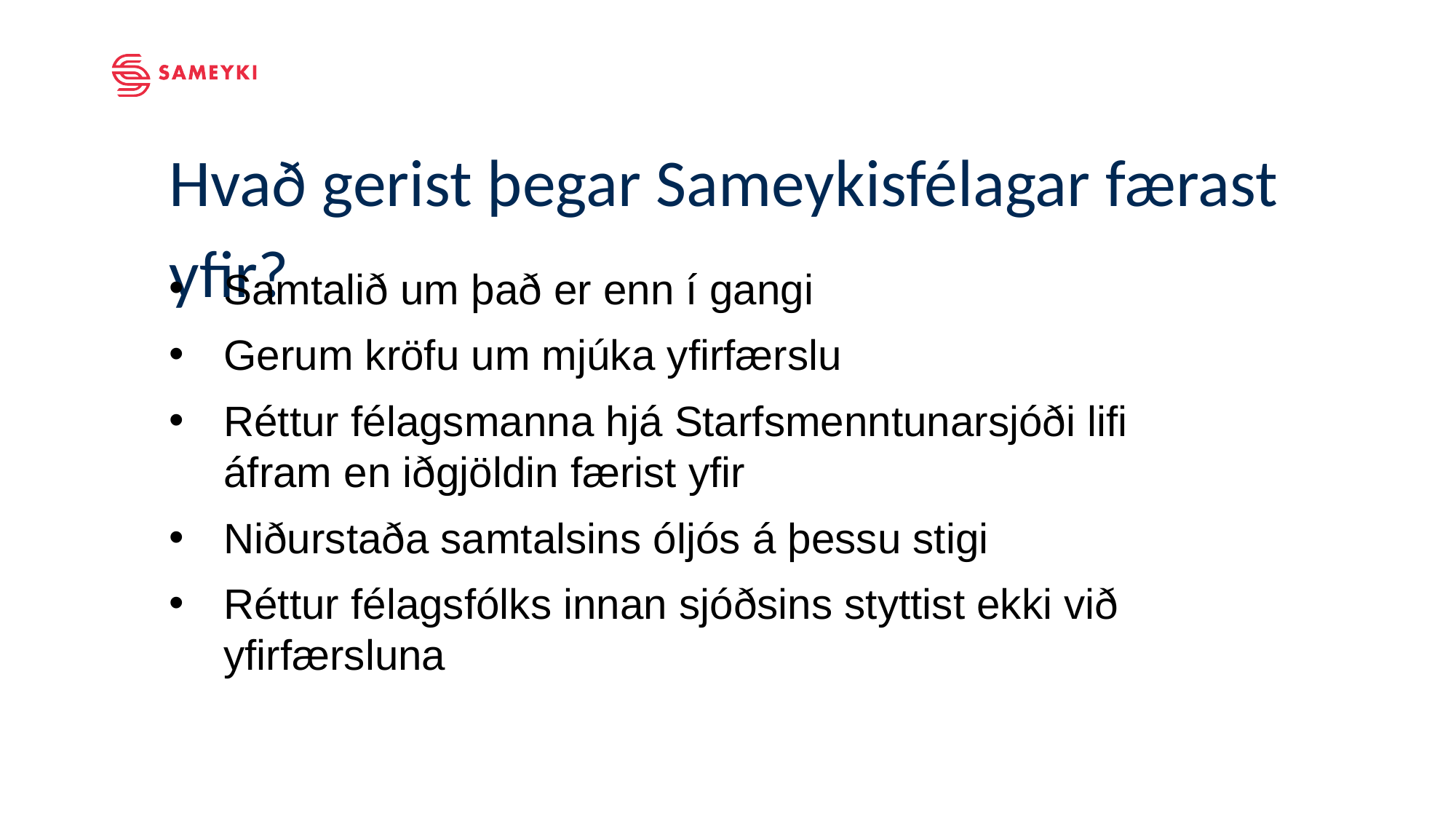

# Hvað gerist þegar Sameykisfélagar færast yfir?
Samtalið um það er enn í gangi
Gerum kröfu um mjúka yfirfærslu
Réttur félagsmanna hjá Starfsmenntunarsjóði lifi áfram en iðgjöldin færist yfir
Niðurstaða samtalsins óljós á þessu stigi
Réttur félagsfólks innan sjóðsins styttist ekki við yfirfærsluna